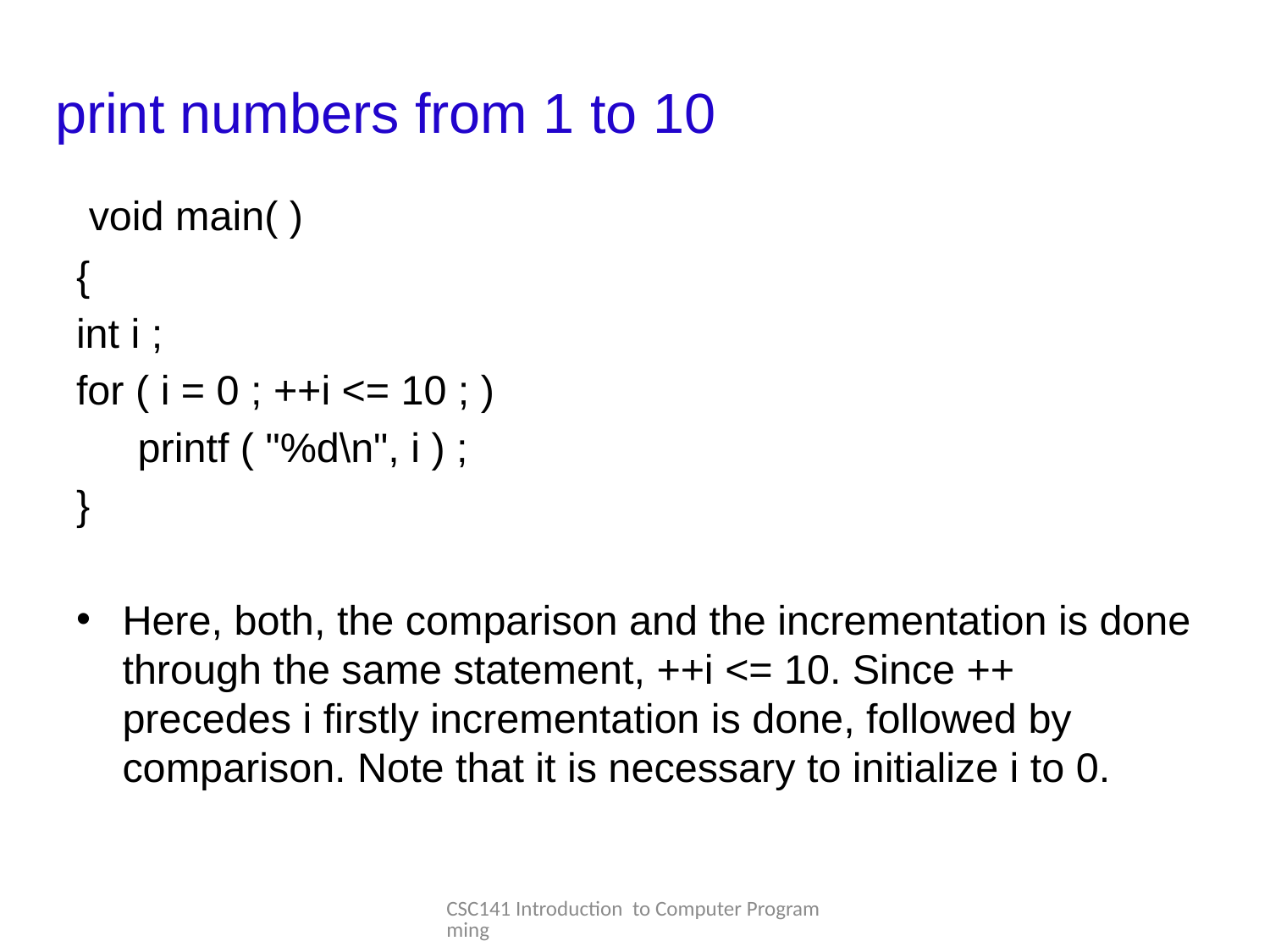

# print numbers from 1 to 10
 void main( )
{
int i ;
for ( i = 0 ; ++i <= 10 ; )
printf ( "%d\n", i ) ;
}

Here, both, the comparison and the incrementation is done through the same statement, ++i <= 10. Since ++ precedes i firstly incrementation is done, followed by comparison. Note that it is necessary to initialize i to 0.

CSC141 Introduction  to Computer Programming